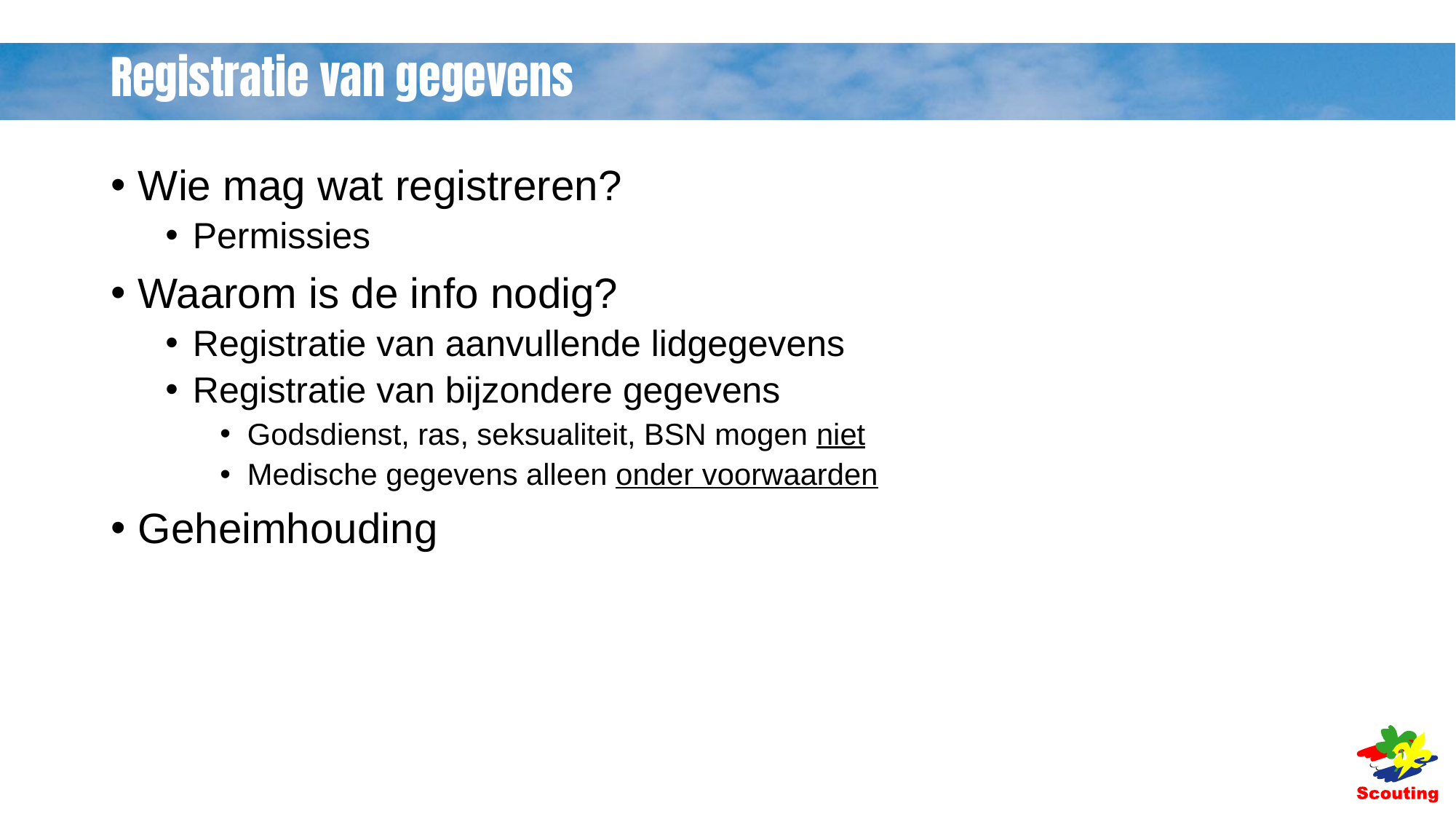

# Registratie van gegevens
Wie mag wat registreren?
Permissies
Waarom is de info nodig?
Registratie van aanvullende lidgegevens
Registratie van bijzondere gegevens
Godsdienst, ras, seksualiteit, BSN mogen niet
Medische gegevens alleen onder voorwaarden
Geheimhouding